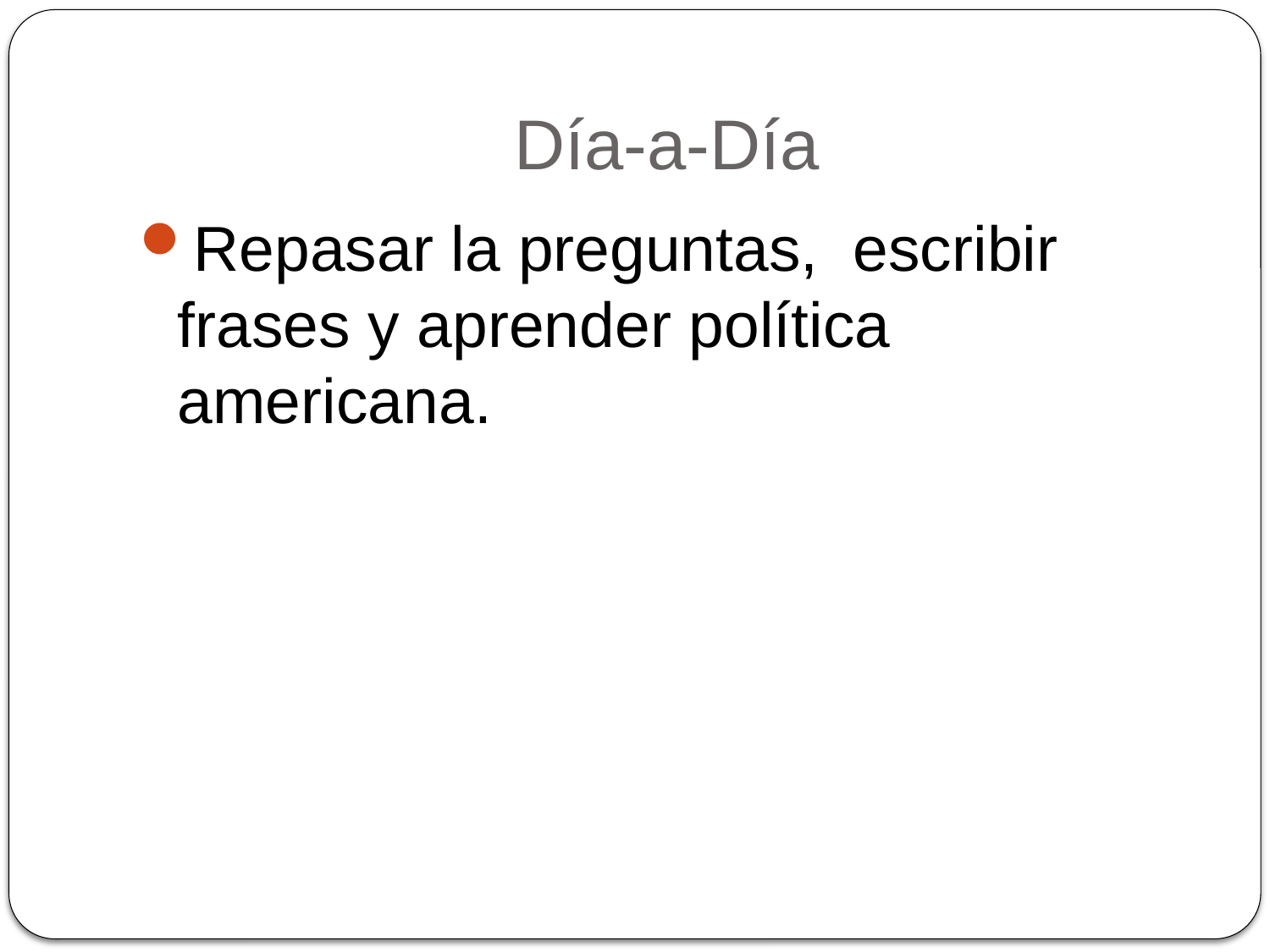

# Día-a-Día
Repasar la preguntas,  escribir frases y aprender política americana.